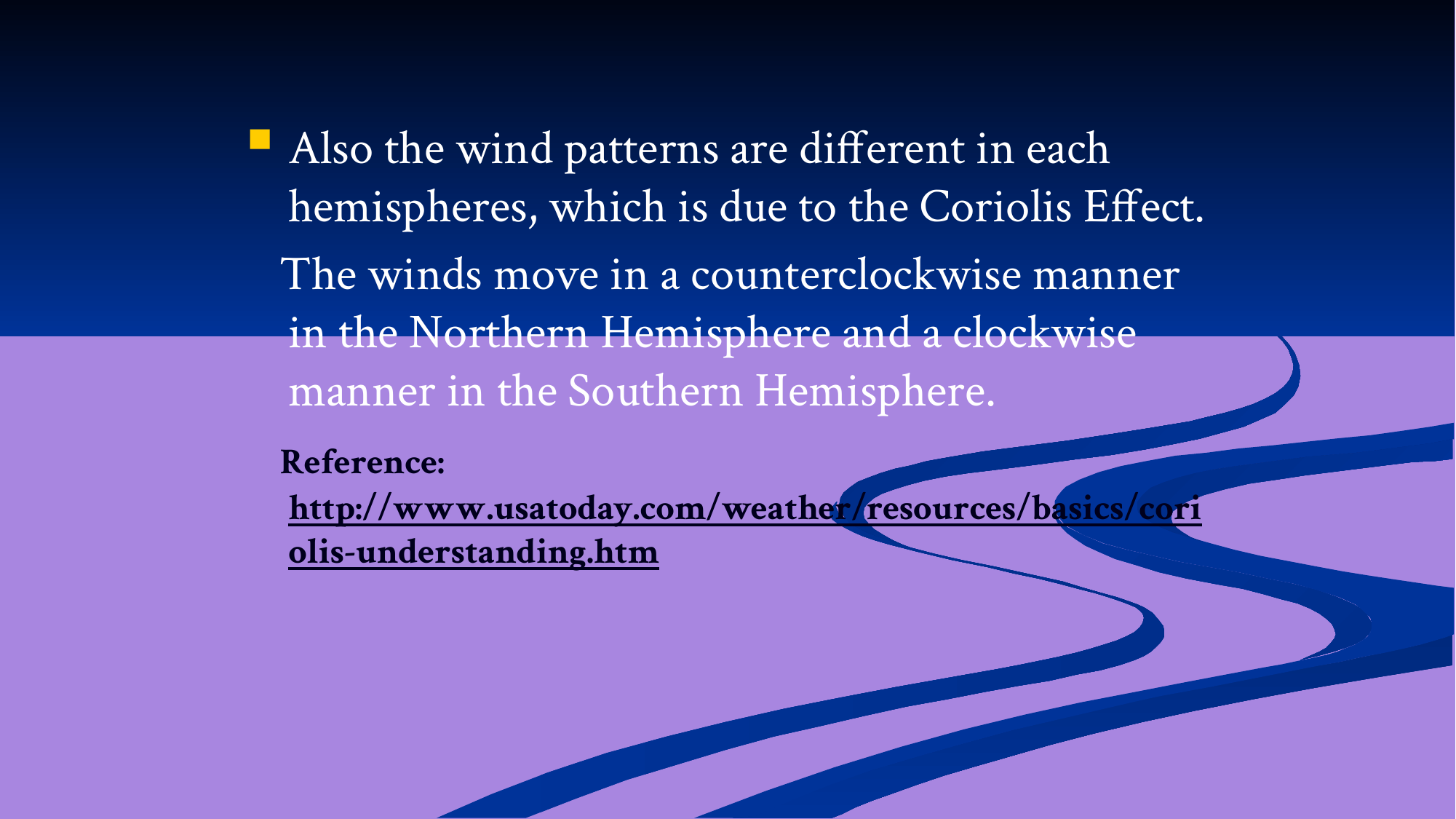

Also the wind patterns are different in each hemispheres, which is due to the Coriolis Effect.
   The winds move in a counterclockwise manner in the Northern Hemisphere and a clockwise manner in the Southern Hemisphere.
   Reference:  http://www.usatoday.com/weather/resources/basics/coriolis-understanding.htm